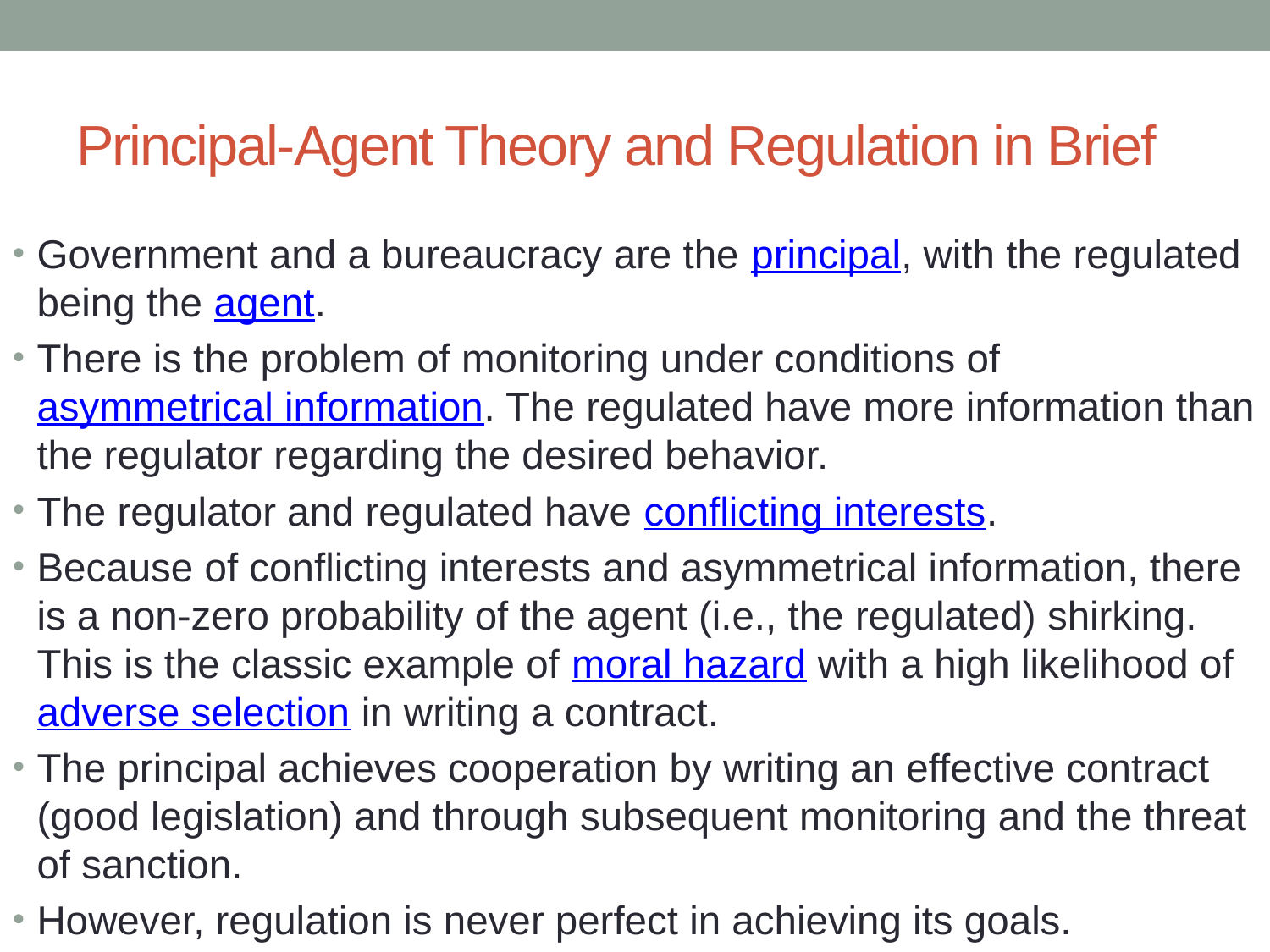

# Principal-Agent Theory and Regulation in Brief
Government and a bureaucracy are the principal, with the regulated being the agent.
There is the problem of monitoring under conditions of asymmetrical information. The regulated have more information than the regulator regarding the desired behavior.
The regulator and regulated have conflicting interests.
Because of conflicting interests and asymmetrical information, there is a non-zero probability of the agent (i.e., the regulated) shirking. This is the classic example of moral hazard with a high likelihood of adverse selection in writing a contract.
The principal achieves cooperation by writing an effective contract (good legislation) and through subsequent monitoring and the threat of sanction.
However, regulation is never perfect in achieving its goals.